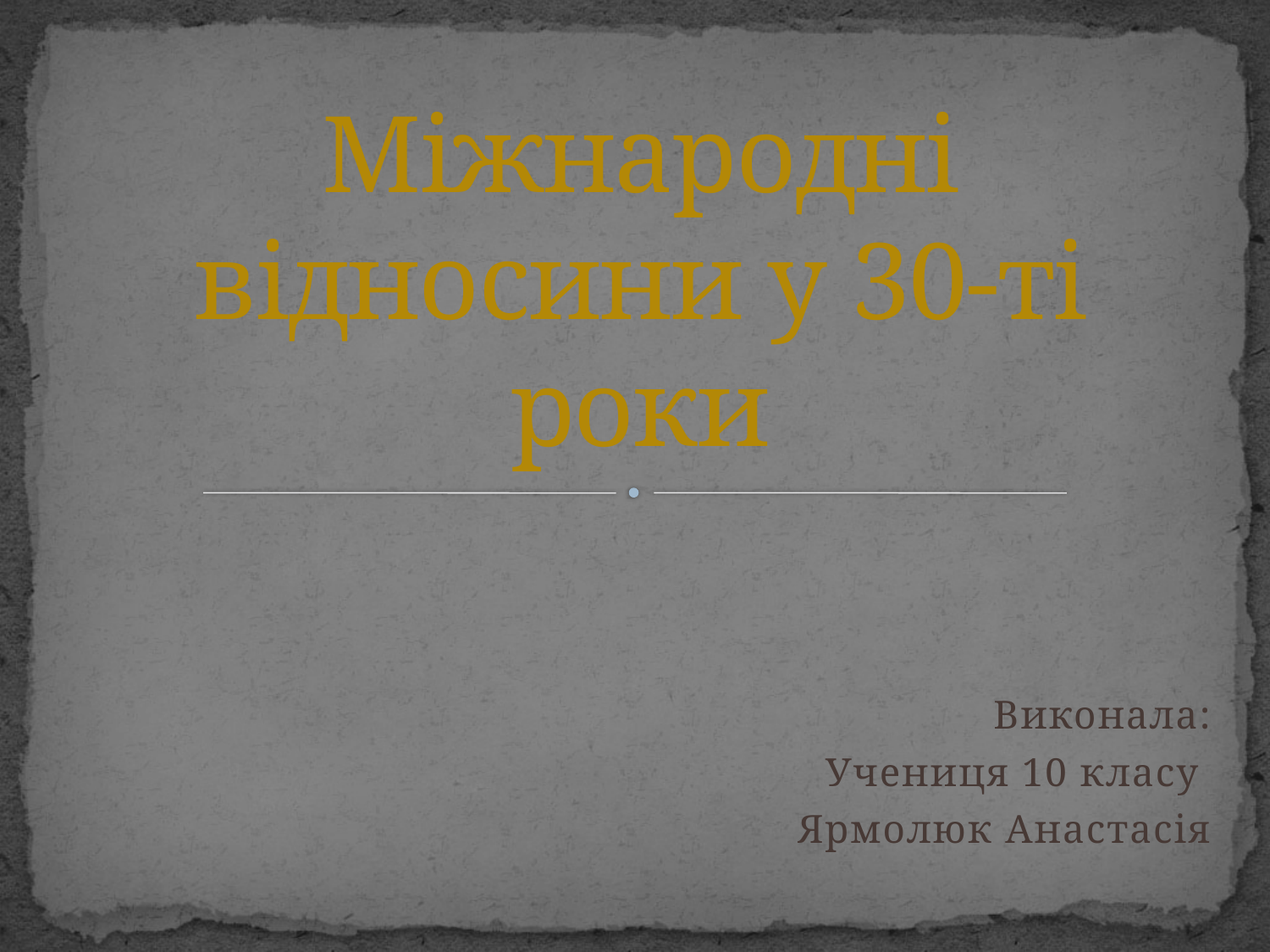

# Міжнародні відносини у 30-ті роки
Виконала:
Учениця 10 класу
Ярмолюк Анастасія